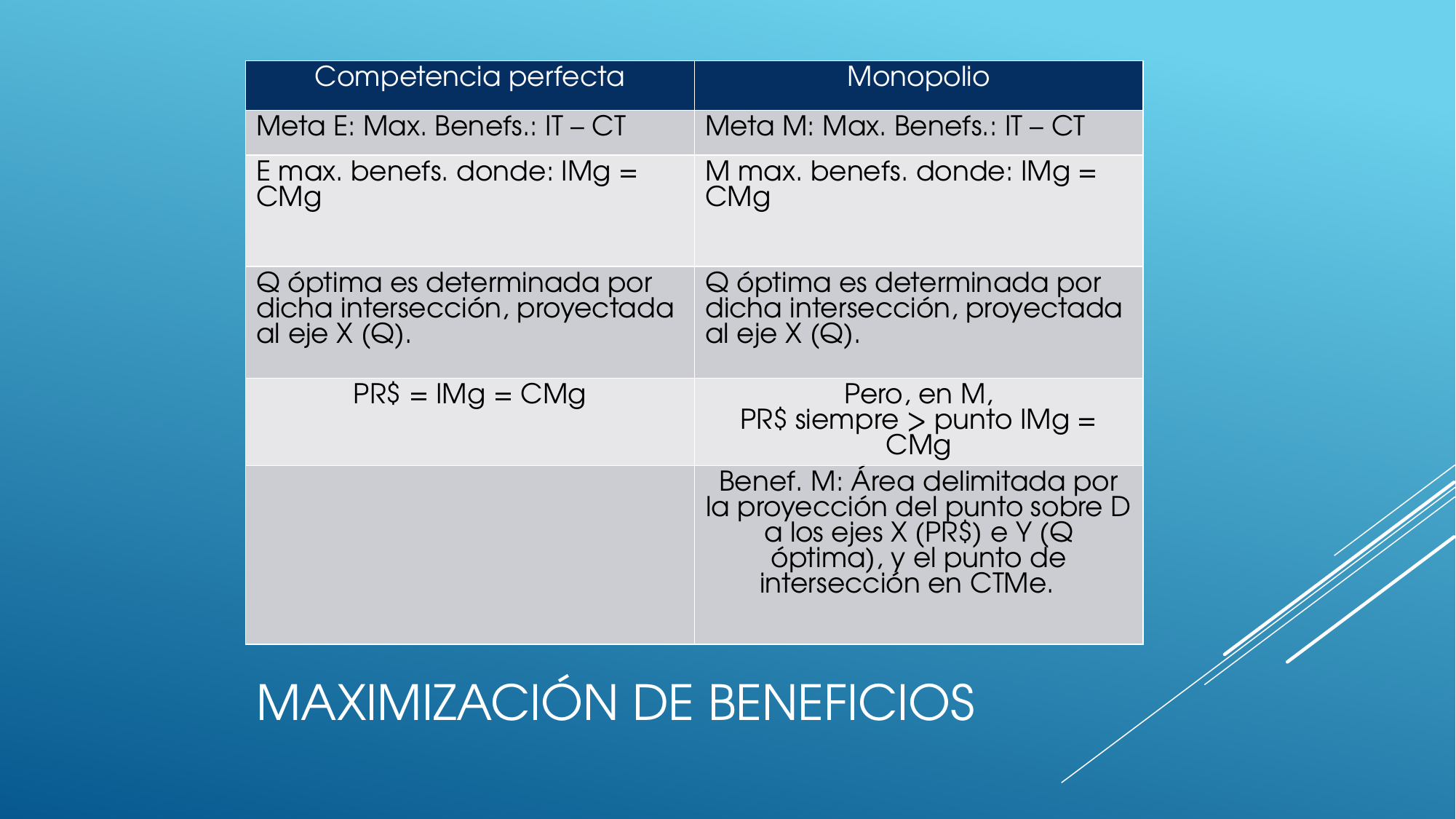

| Competencia perfecta | Monopolio |
| --- | --- |
| Meta E: Max. Benefs.: IT – CT | Meta M: Max. Benefs.: IT – CT |
| E max. benefs. donde: IMg = CMg | M max. benefs. donde: IMg = CMg |
| Q óptima es determinada por dicha intersección, proyectada al eje X (Q). | Q óptima es determinada por dicha intersección, proyectada al eje X (Q). |
| PR$ = IMg = CMg | Pero, en M, PR$ siempre > punto IMg = CMg |
|  | Benef. M: Área delimitada por la proyección del punto sobre D a los ejes X (PR$) e Y (Q óptima), y el punto de intersección en CTMe. |
# Maximización de beneficios